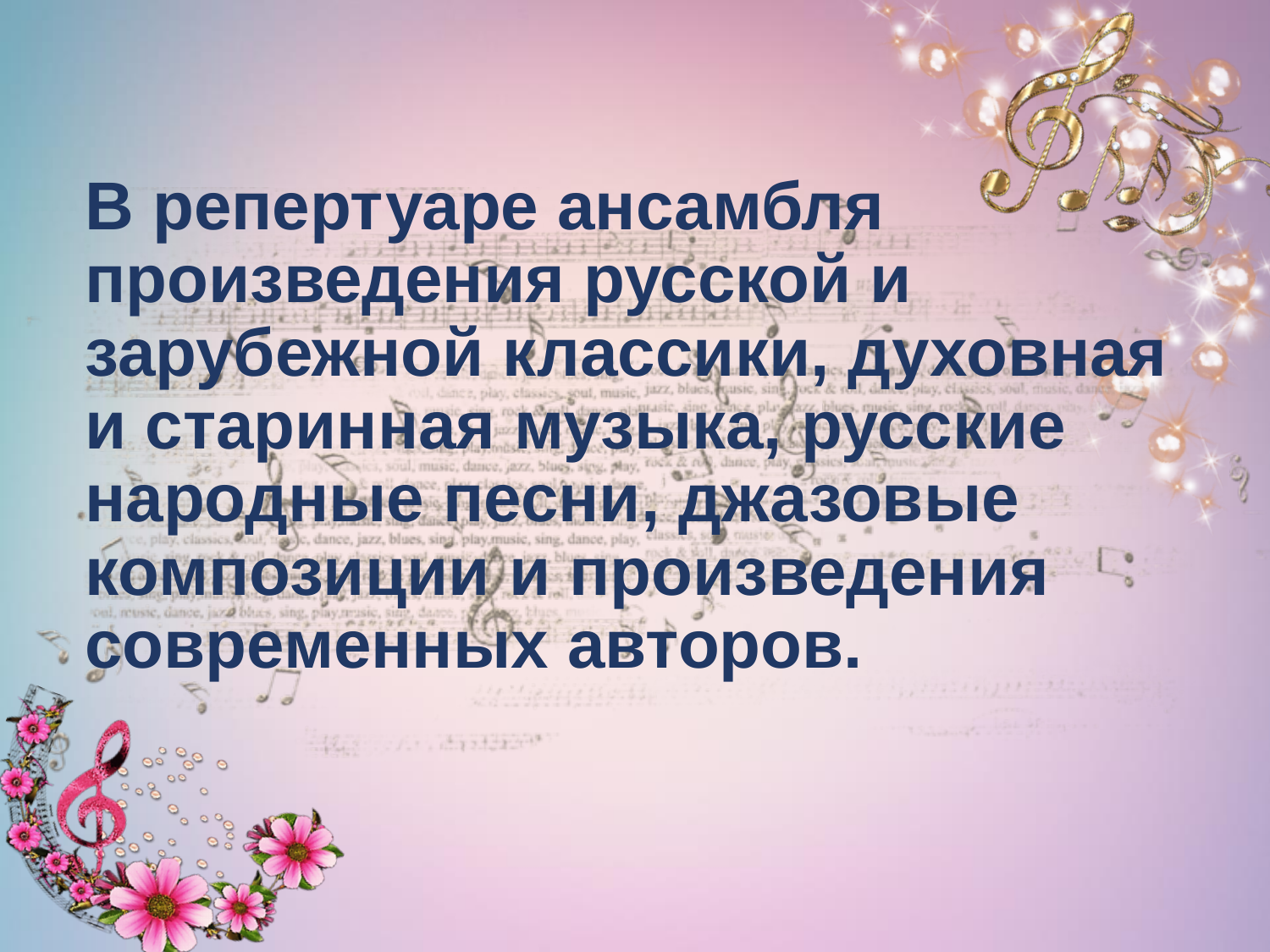

# В репертуаре ансамбля произведения русской и зарубежной классики, духовная и старинная музыка, русские народные песни, джазовые композиции и произведения современных авторов.